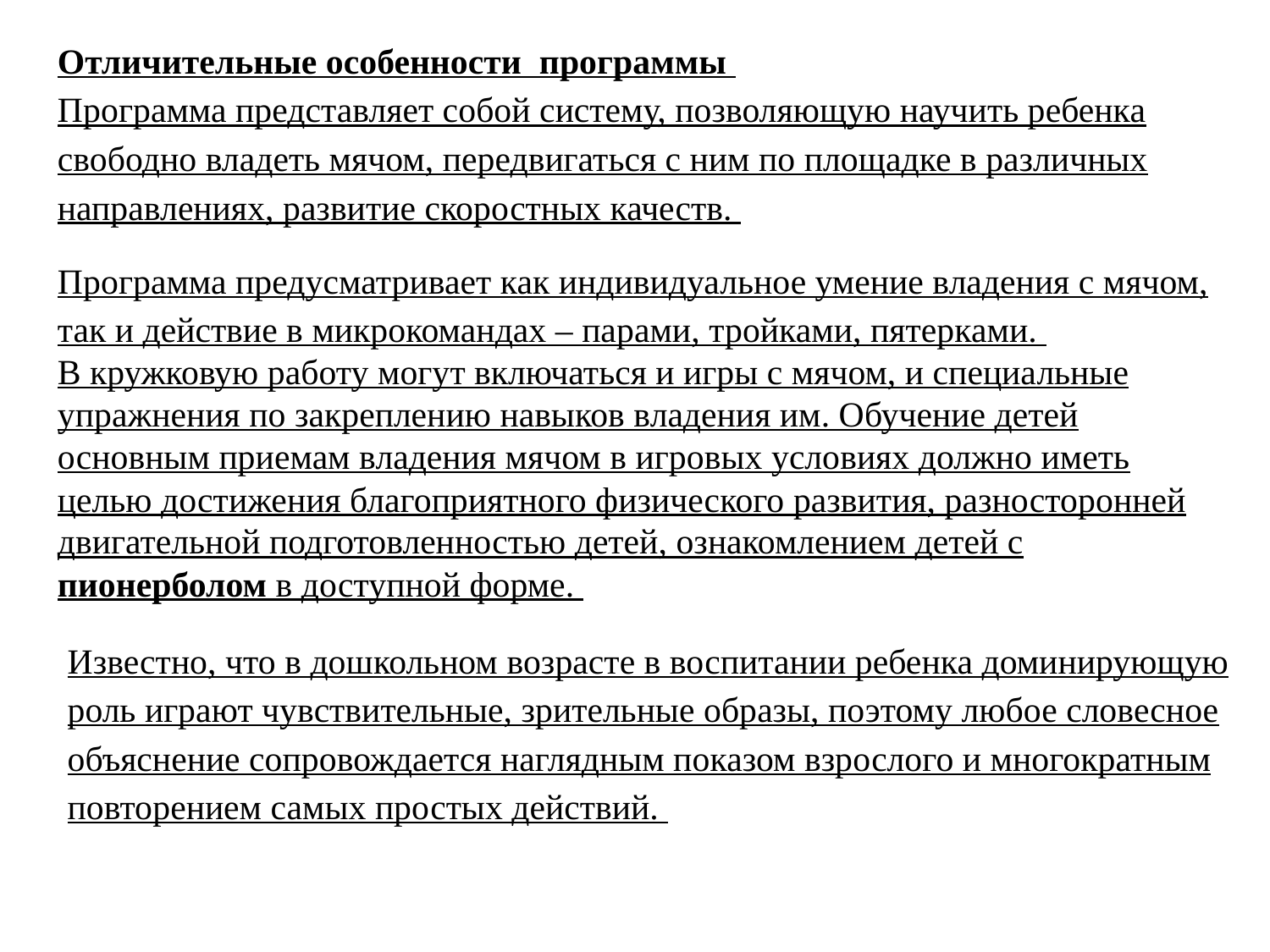

Отличительные особенности  программы
Программа представляет собой систему, позволяющую научить ребенка свободно владеть мячом, передвигаться с ним по площадке в различных направлениях, развитие скоростных качеств.
Программа предусматривает как индивидуальное умение владения с мячом, так и действие в микрокомандах – парами, тройками, пятерками.
В кружковую работу могут включаться и игры с мячом, и специальные упражнения по закреплению навыков владения им. Обучение детей основным приемам владения мячом в игровых условиях должно иметь целью достижения благоприятного физического развития, разносторонней двигательной подготовленностью детей, ознакомлением детей с пионерболом в доступной форме.
Известно, что в дошкольном возрасте в воспитании ребенка доминирующую роль играют чувствительные, зрительные образы, поэтому любое словесное объяснение сопровождается наглядным показом взрослого и многократным повторением самых простых действий.